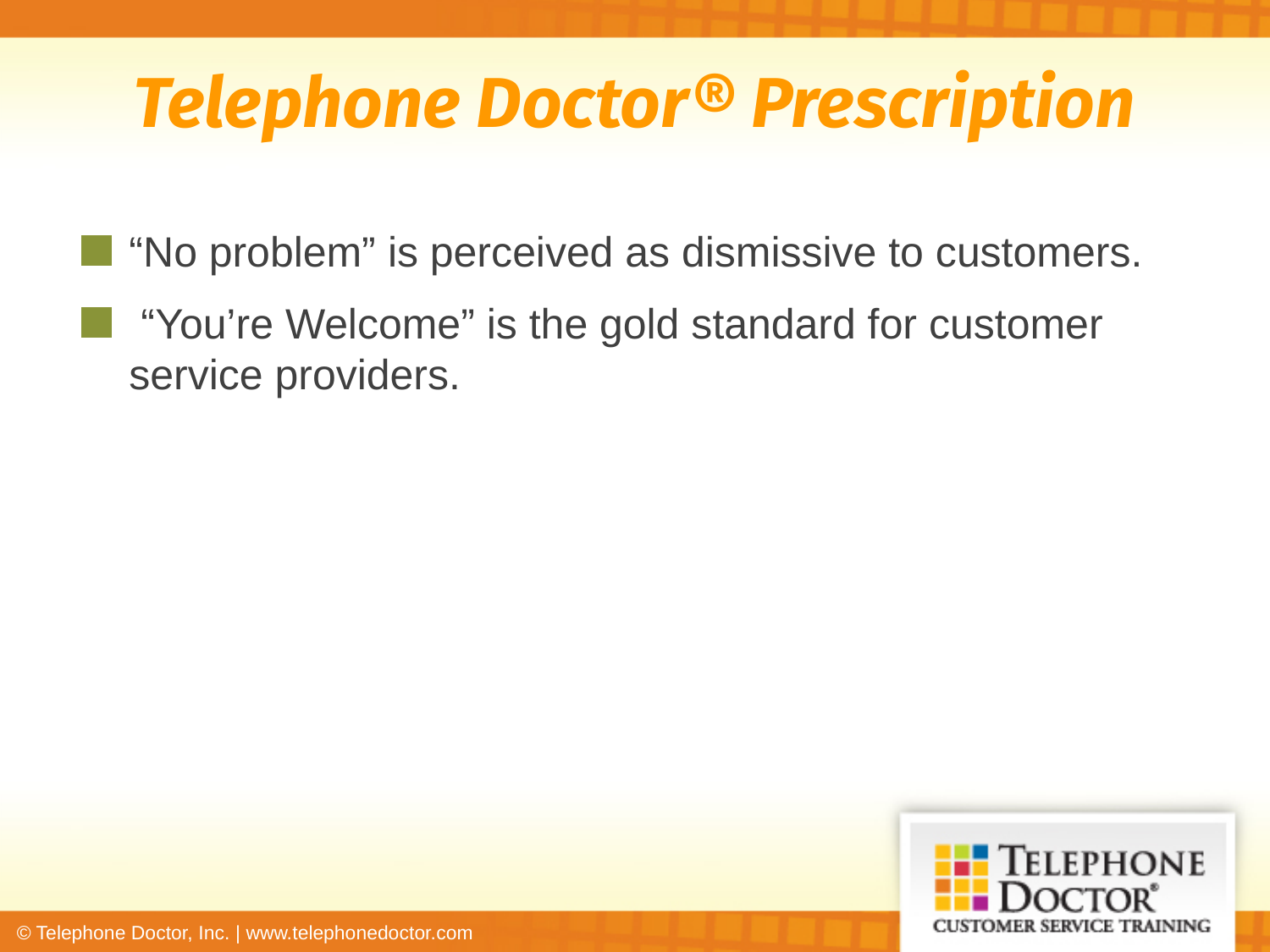

Telephone Doctor® Prescription
“No problem” is perceived as dismissive to customers.
 “You’re Welcome” is the gold standard for customer service providers.